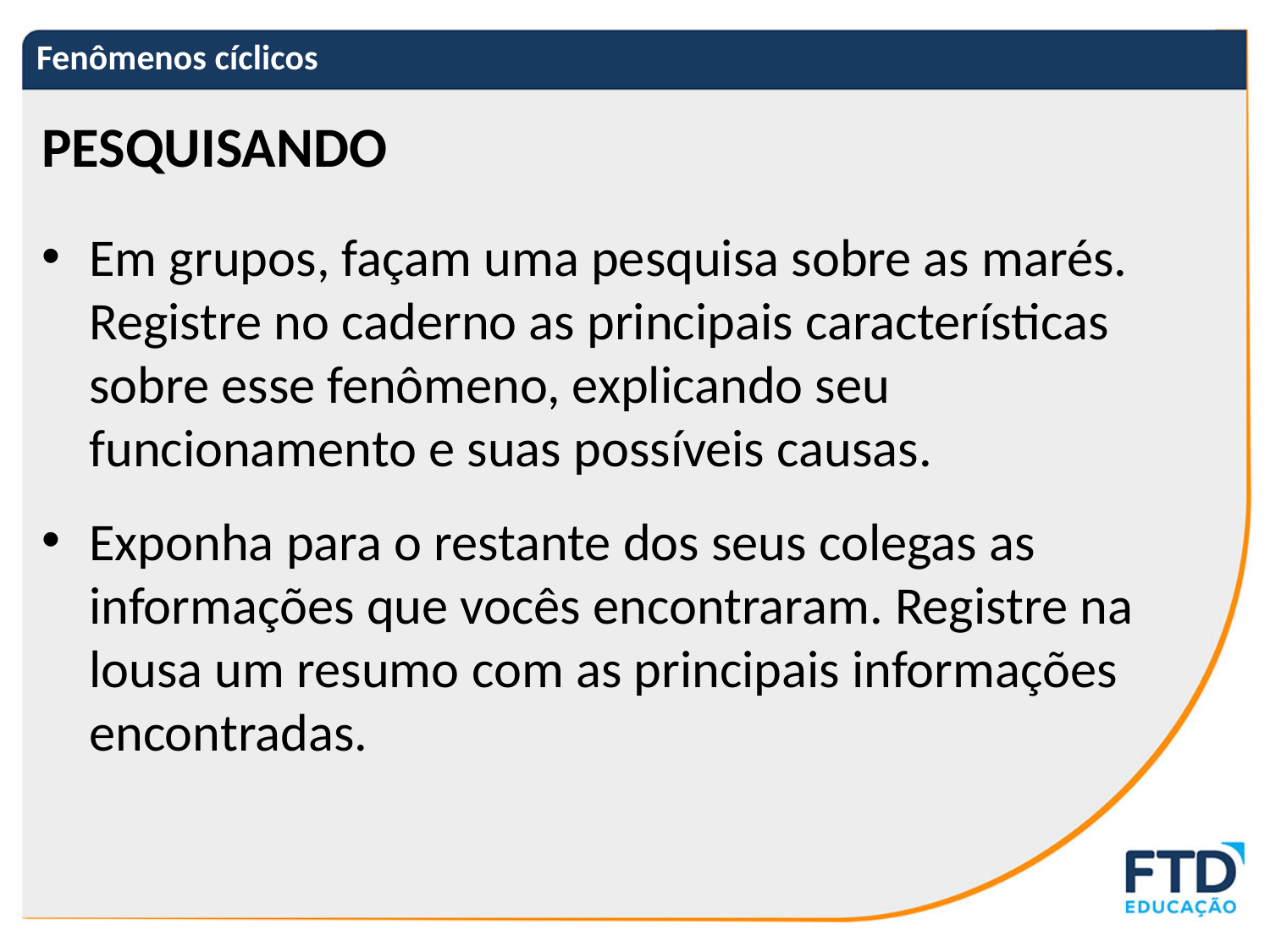

# Fenômenos cíclicos
PESQUISANDO

Em grupos, façam uma pesquisa sobre as marés. Registre no caderno as principais características sobre esse fenômeno, explicando seu funcionamento e suas possíveis causas.

Exponha para o restante dos seus colegas as informações que vocês encontraram. Registre na lousa um resumo com as principais informações encontradas.